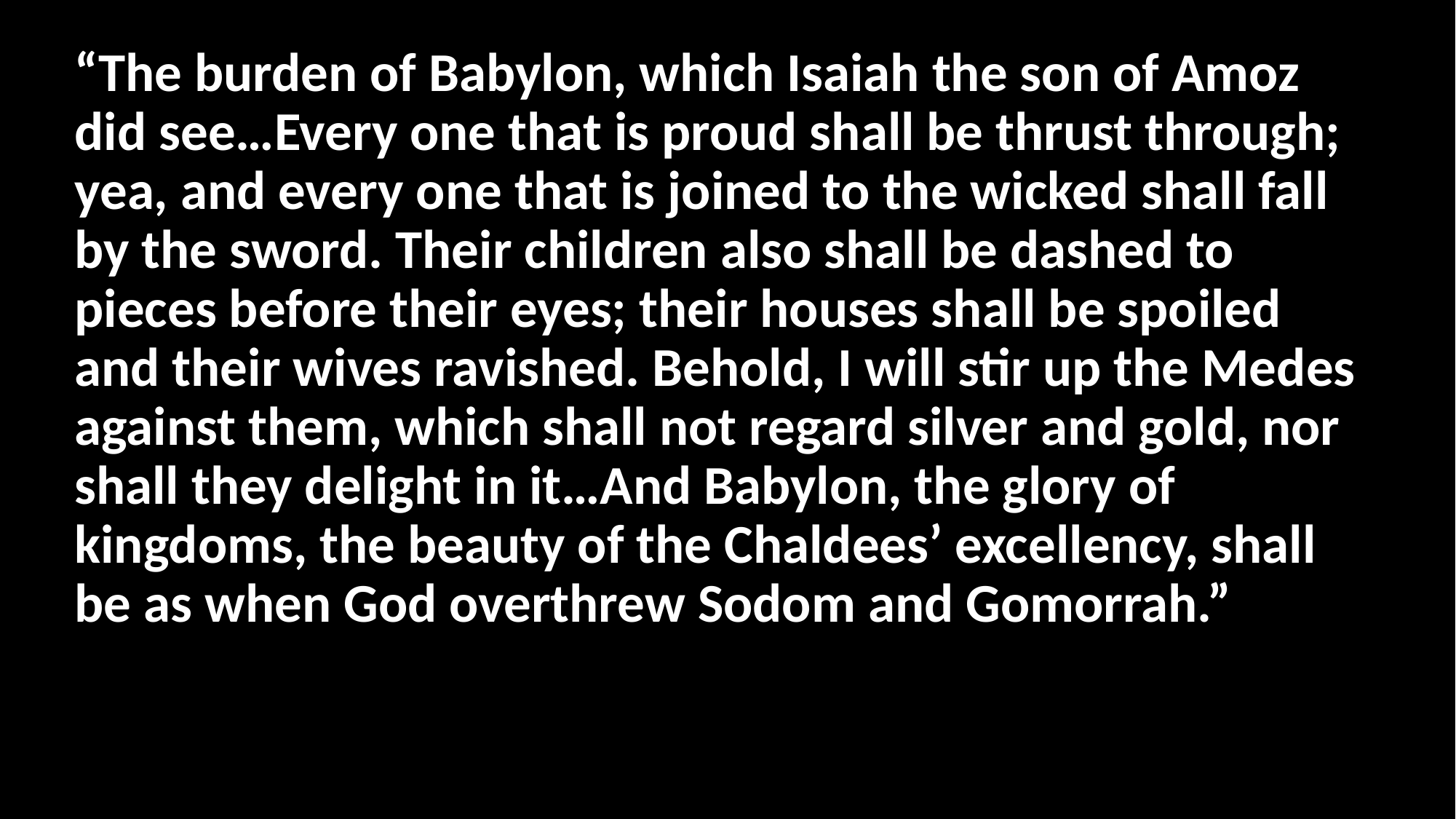

“The burden of Babylon, which Isaiah the son of Amoz did see…Every one that is proud shall be thrust through; yea, and every one that is joined to the wicked shall fall by the sword. Their children also shall be dashed to pieces before their eyes; their houses shall be spoiled and their wives ravished. Behold, I will stir up the Medes against them, which shall not regard silver and gold, nor shall they delight in it…And Babylon, the glory of kingdoms, the beauty of the Chaldees’ excellency, shall be as when God overthrew Sodom and Gomorrah.”